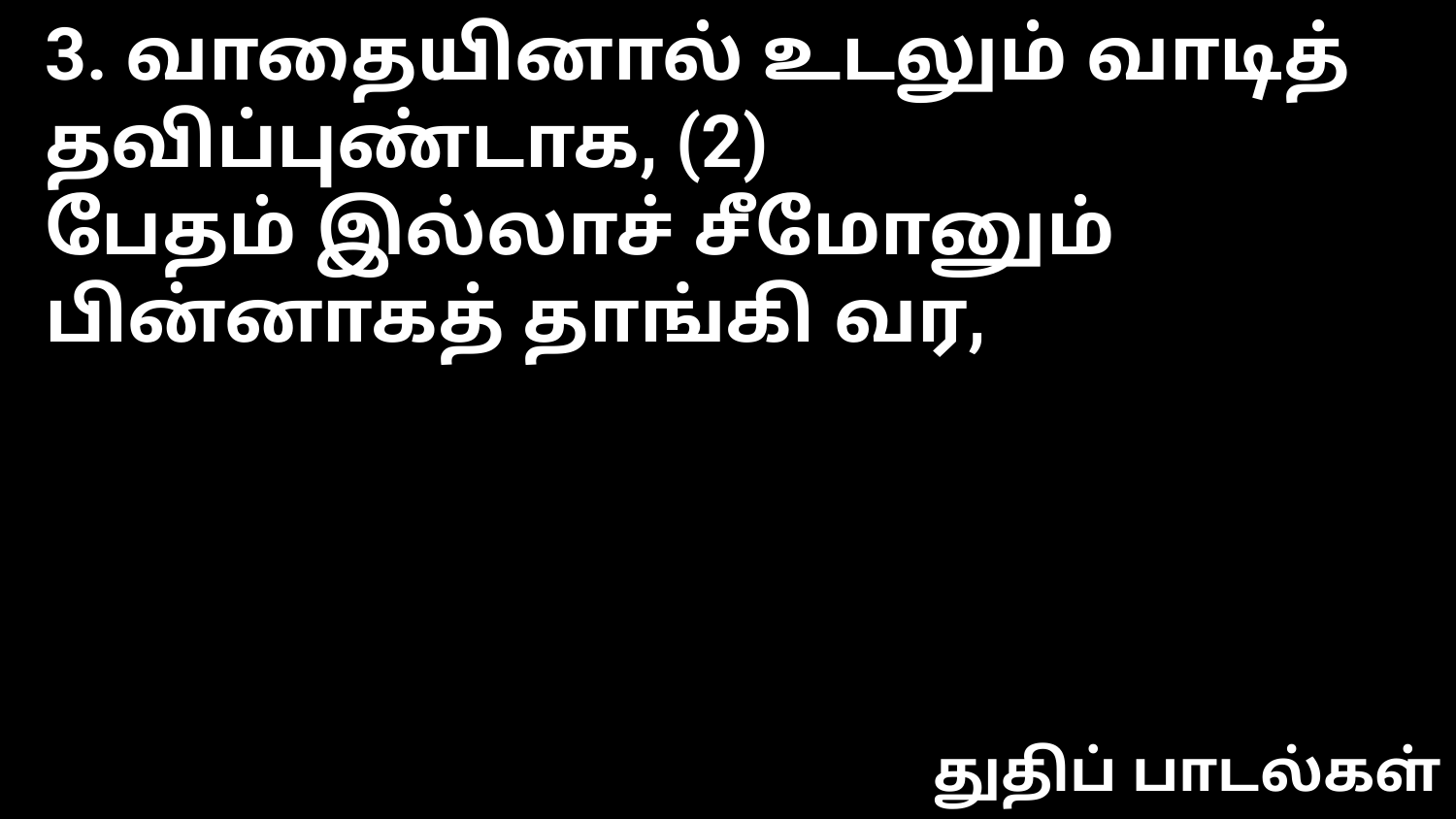

3. வாதையினால் உடலும் வாடித் தவிப்புண்டாக, (2)
பேதம் இல்லாச் சீமோனும் பின்னாகத் தாங்கி வர,

துதிப் பாடல்கள்